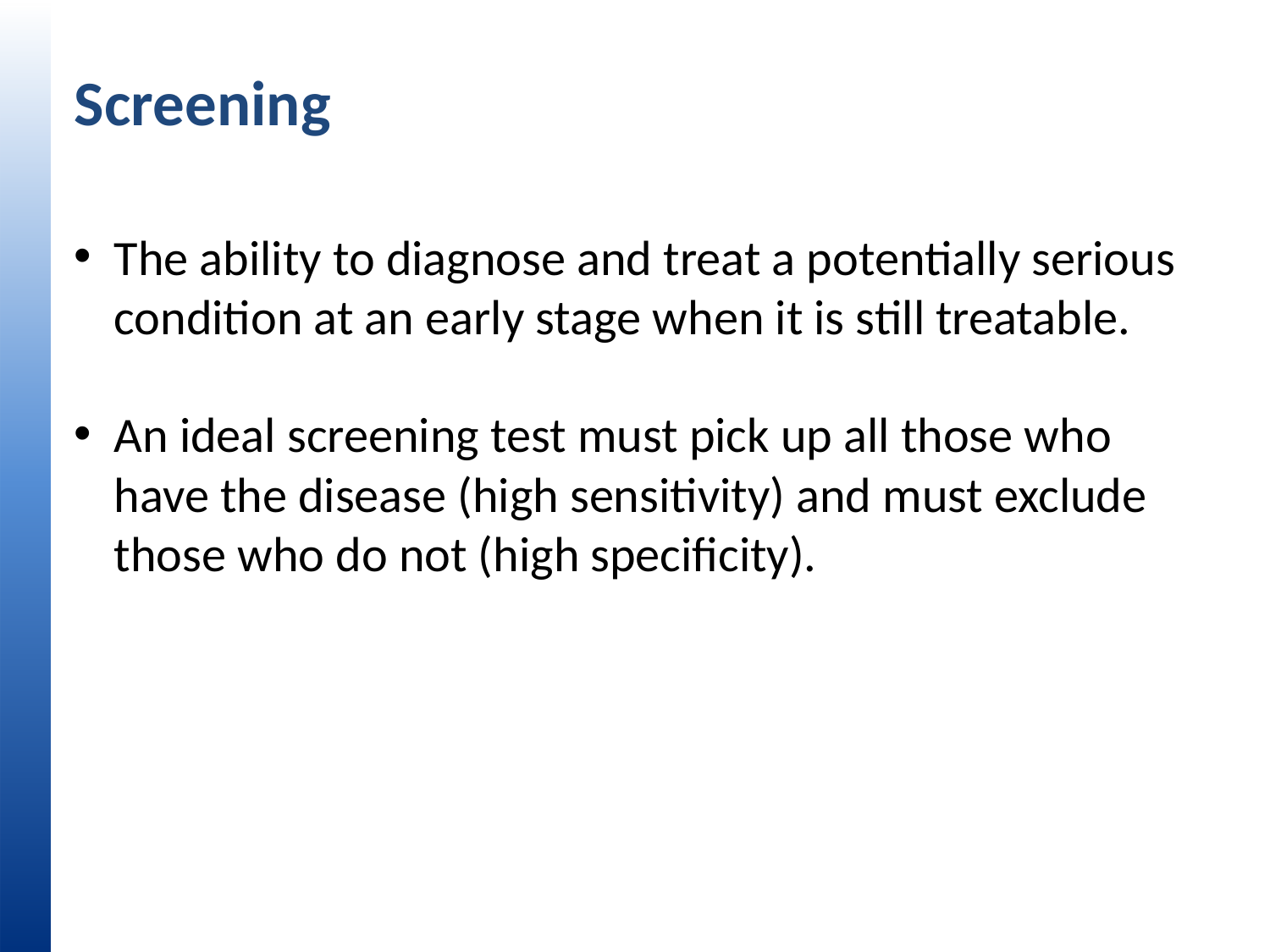

# Screening
The ability to diagnose and treat a potentially serious condition at an early stage when it is still treatable.

An ideal screening test must pick up all those who have the disease (high sensitivity) and must exclude those who do not (high specificity).